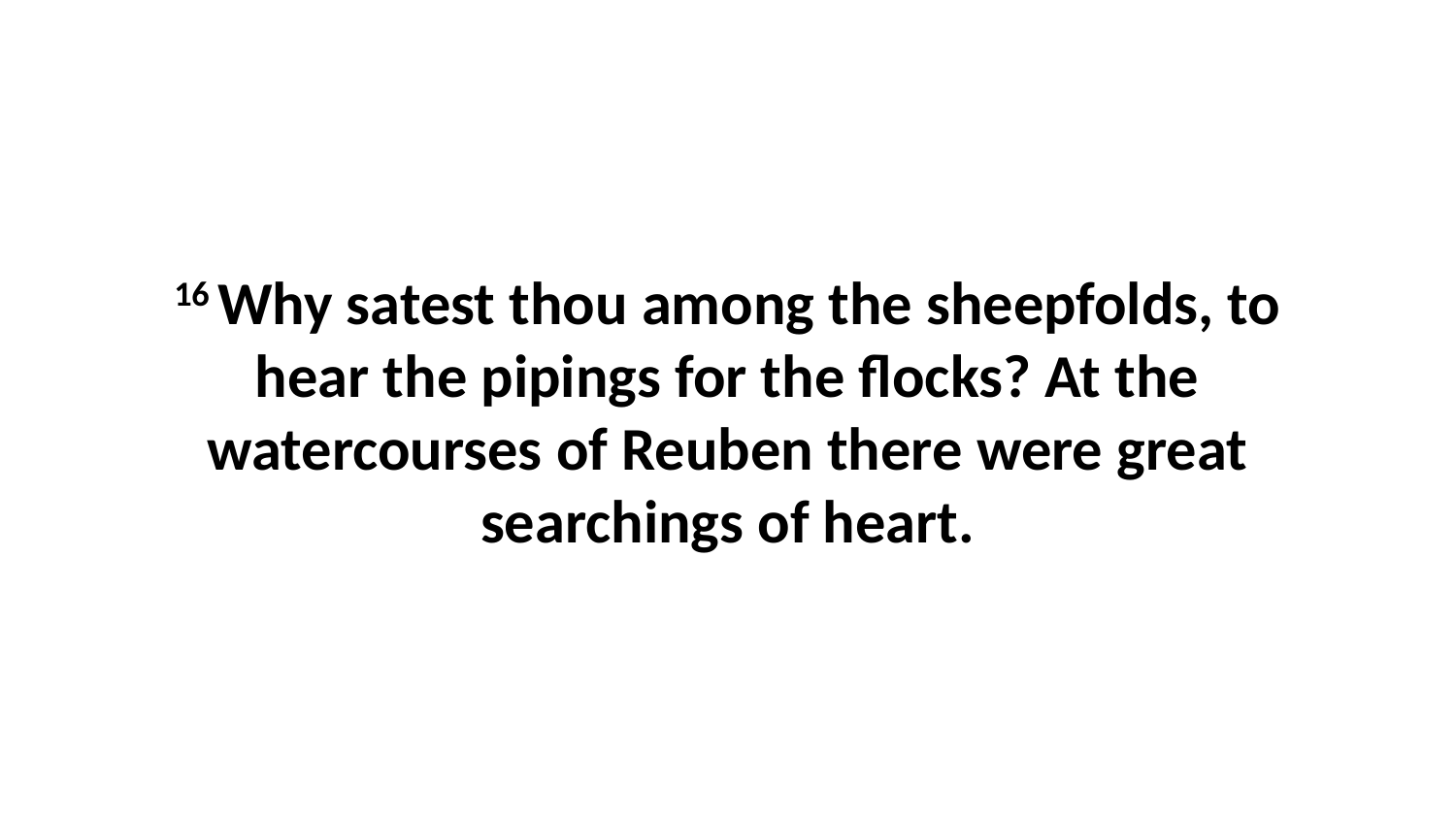

16 Why satest thou among the sheepfolds, to hear the pipings for the flocks? At the watercourses of Reuben there were great searchings of heart.